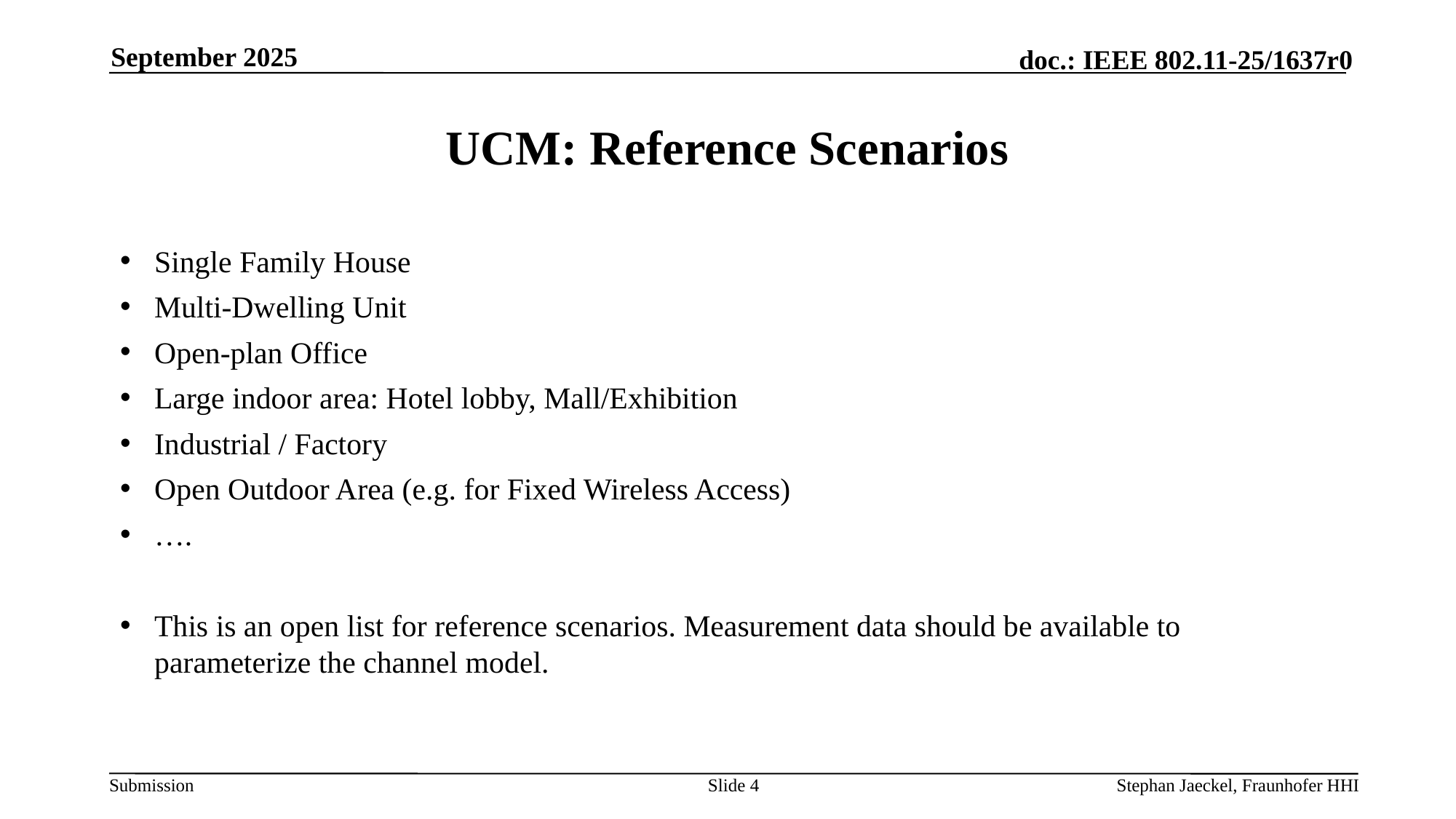

September 2025
# UCM: Reference Scenarios
Single Family House
Multi-Dwelling Unit
Open-plan Office
Large indoor area: Hotel lobby, Mall/Exhibition
Industrial / Factory
Open Outdoor Area (e.g. for Fixed Wireless Access)
….

This is an open list for reference scenarios. Measurement data should be available to parameterize the channel model.

Slide 4
Stephan Jaeckel, Fraunhofer HHI